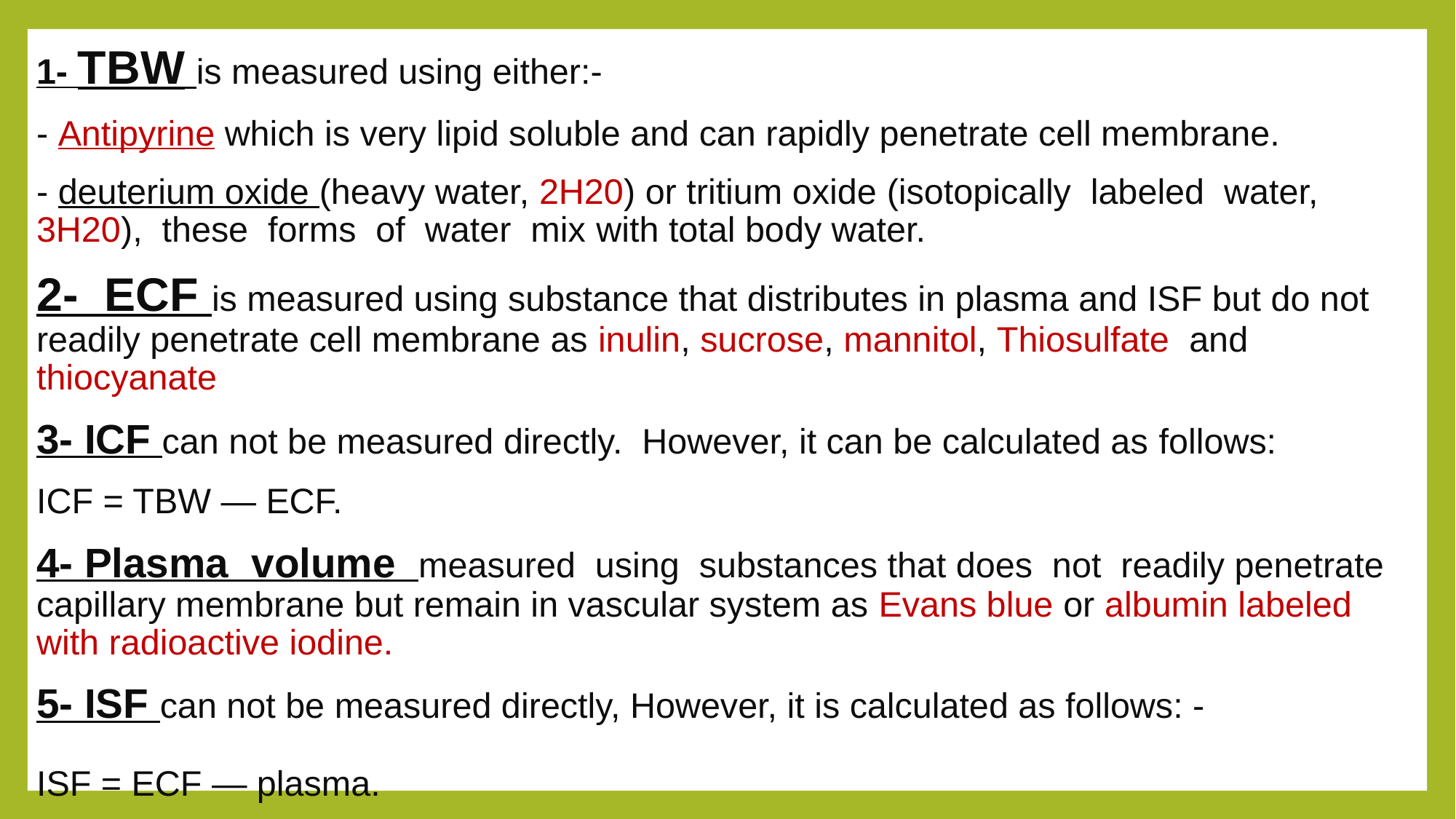

1- TBW is measured using either:-
- Antipyrine which is very lipid soluble and can rapidly penetrate cell membrane.
- deuterium oxide (heavy water, 2H20) or tritium oxide (isotopically  labeled  water, 3H20),  these  forms  of  water  mix with total body water.
2-  ECF is measured using substance that distributes in plasma and ISF but do not readily penetrate cell membrane as inulin, sucrose, mannitol, Thiosulfate  and thiocyanate
3- ICF can not be measured directly.  However, it can be calculated as follows:
ICF = TBW — ECF.
4- Plasma  volume  measured  using  substances that does  not  readily penetrate capillary membrane but remain in vascular system as Evans blue or albumin labeled with radioactive iodine.
5- ISF can not be measured directly, However, it is calculated as follows: -
ISF = ECF — plasma.